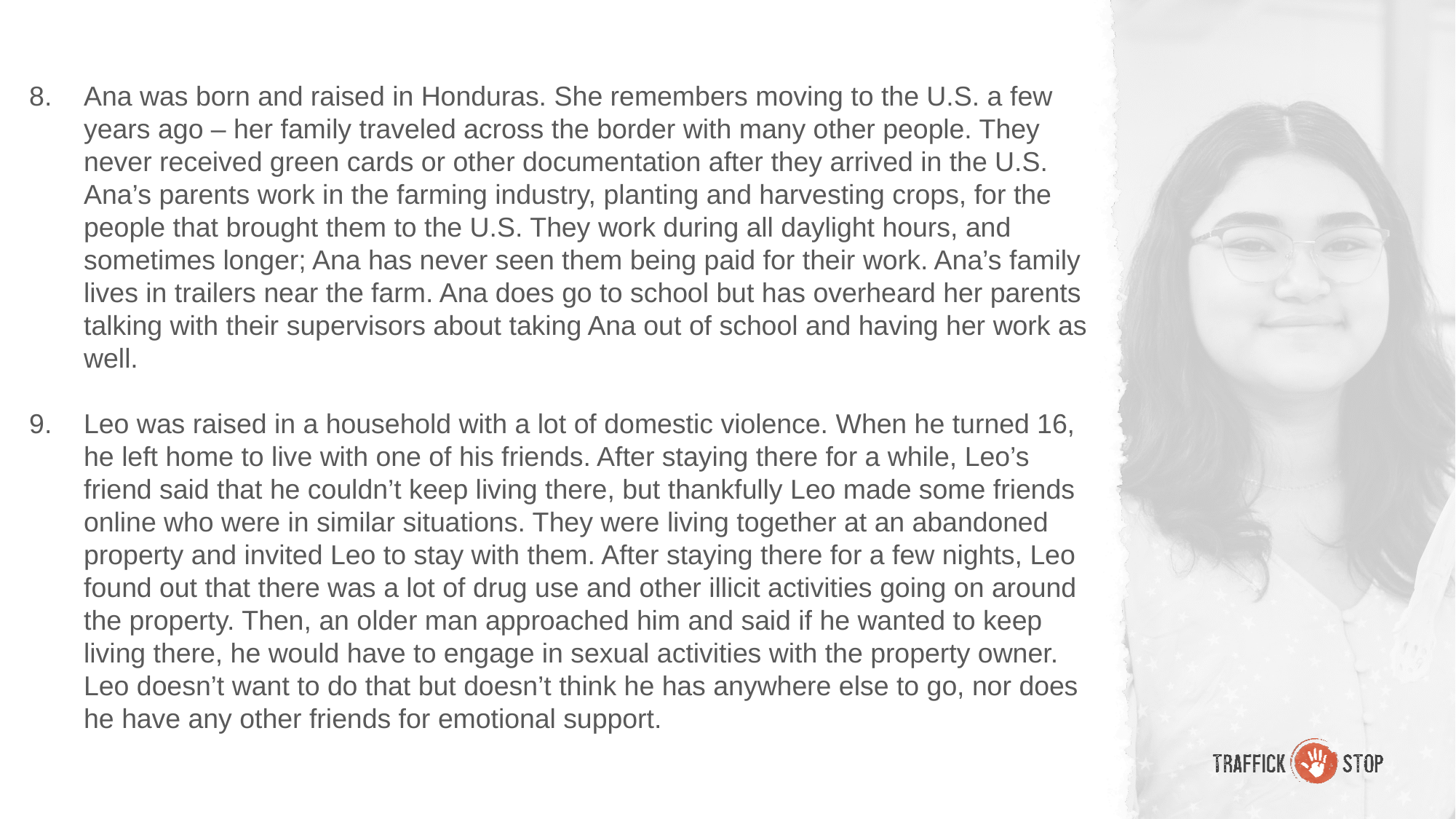

Ana was born and raised in Honduras. She remembers moving to the U.S. a few years ago – her family traveled across the border with many other people. They never received green cards or other documentation after they arrived in the U.S. Ana’s parents work in the farming industry, planting and harvesting crops, for the people that brought them to the U.S. They work during all daylight hours, and sometimes longer; Ana has never seen them being paid for their work. Ana’s family lives in trailers near the farm. Ana does go to school but has overheard her parents talking with their supervisors about taking Ana out of school and having her work as well.

Leo was raised in a household with a lot of domestic violence. When he turned 16, he left home to live with one of his friends. After staying there for a while, Leo’s friend said that he couldn’t keep living there, but thankfully Leo made some friends online who were in similar situations. They were living together at an abandoned property and invited Leo to stay with them. After staying there for a few nights, Leo found out that there was a lot of drug use and other illicit activities going on around the property. Then, an older man approached him and said if he wanted to keep living there, he would have to engage in sexual activities with the property owner. Leo doesn’t want to do that but doesn’t think he has anywhere else to go, nor does he have any other friends for emotional support.